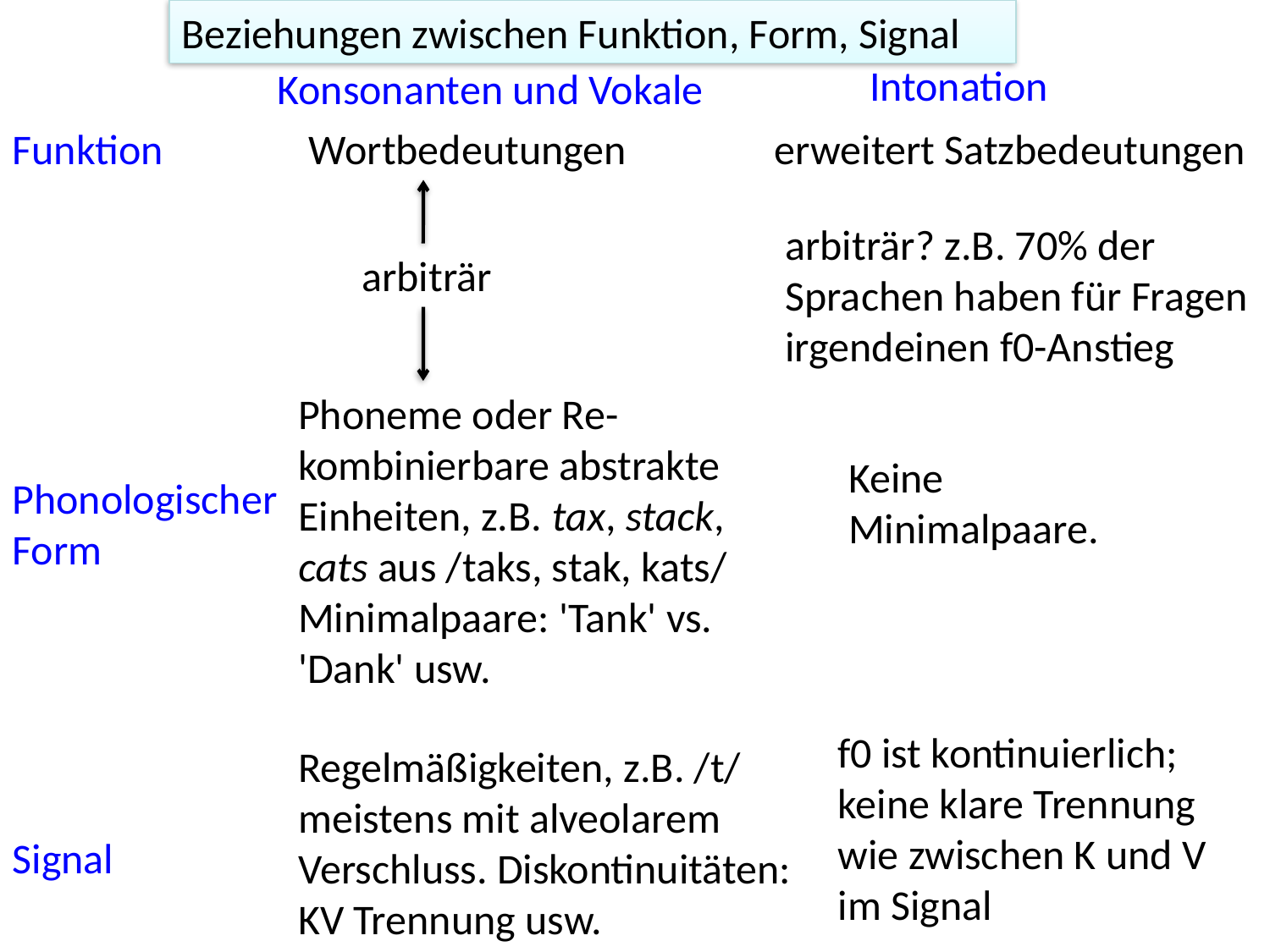

Beziehungen zwischen Funktion, Form, Signal
Intonation
Konsonanten und Vokale
Funktion
Wortbedeutungen
arbiträr
Phoneme oder Re-kombinierbare abstrakte Einheiten, z.B. tax, stack, cats aus /taks, stak, kats/ Minimalpaare: 'Tank' vs. 'Dank' usw.
Regelmäßigkeiten, z.B. /t/ meistens mit alveolarem Verschluss. Diskontinuitäten: KV Trennung usw.
erweitert Satzbedeutungen
arbiträr? z.B. 70% der Sprachen haben für Fragen irgendeinen f0-Anstieg
Keine Minimalpaare.
Phonologischer Form
f0 ist kontinuierlich; keine klare Trennung wie zwischen K und V im Signal
Signal